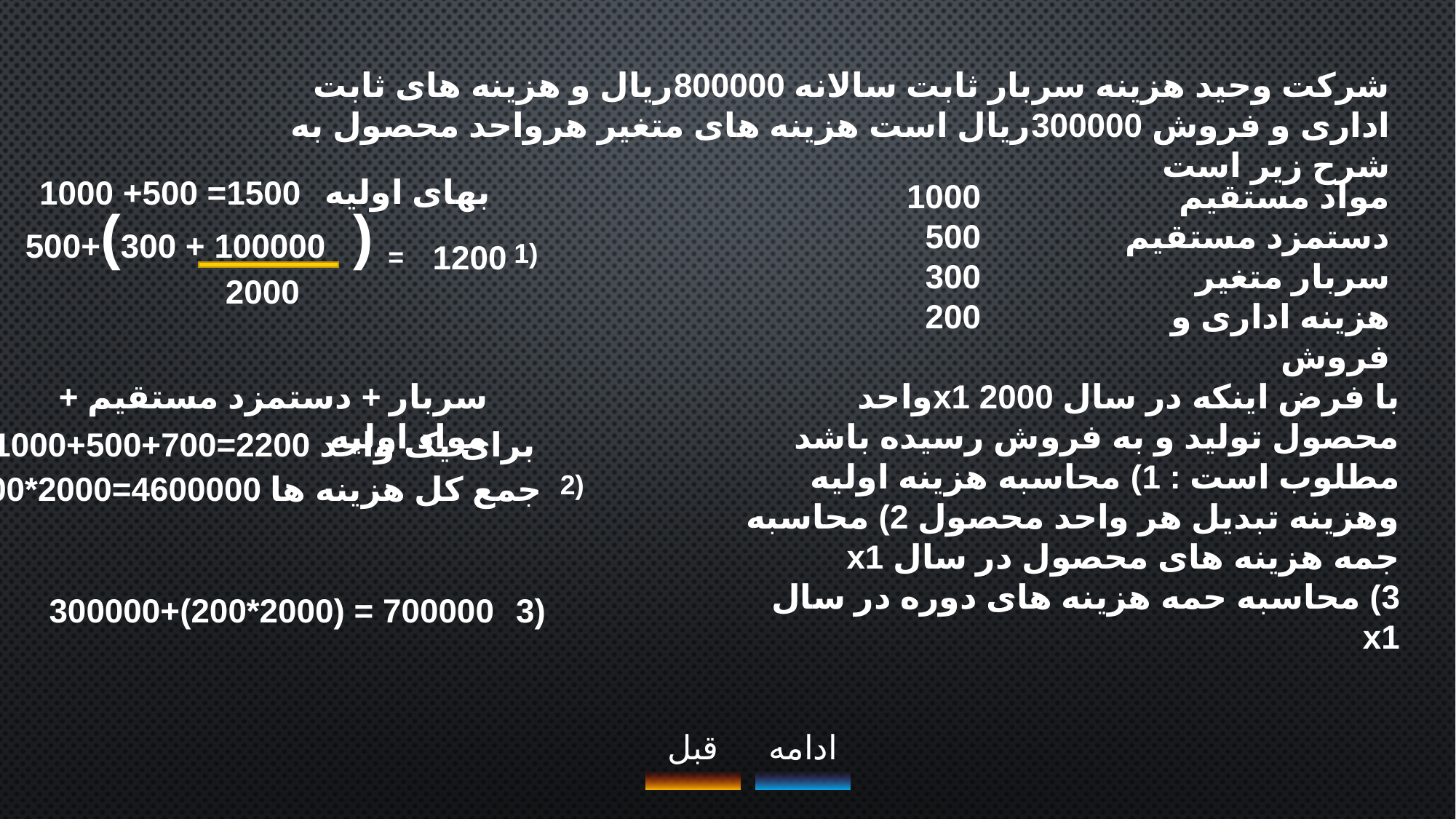

شرکت وحید هزینه سربار ثابت سالانه 800000ریال و هزینه های ثابت اداری و فروش 300000ریال است هزینه های متغیر هرواحد محصول به شرح زیر است

بهای اولیه
1000 +500 =1500
1000
500
300
200
مواد مستقیم
دستمزد مستقیم
سربار متغیر
هزینه اداری و فروش
500+(300 + 100000   )
1)
1200
=

2000
سربار + دستمزد مستقیم + مواد اولیه
با فرض اینکه در سال x1 2000واحد محصول تولید و به فروش رسیده باشد
مطلوب است : 1) محاسبه هزینه اولیه وهزینه تبدیل هر واحد محصول 2) محاسبه جمه هزینه های محصول در سال x1
3) محاسبه حمه هزینه های دوره در سال x1
1000+500+700=2200 برای یک واحد
2)
2200*2000=4600000 جمع کل هزینه ها
300000+(200*2000) = 700000
3)
قبل
ادامه